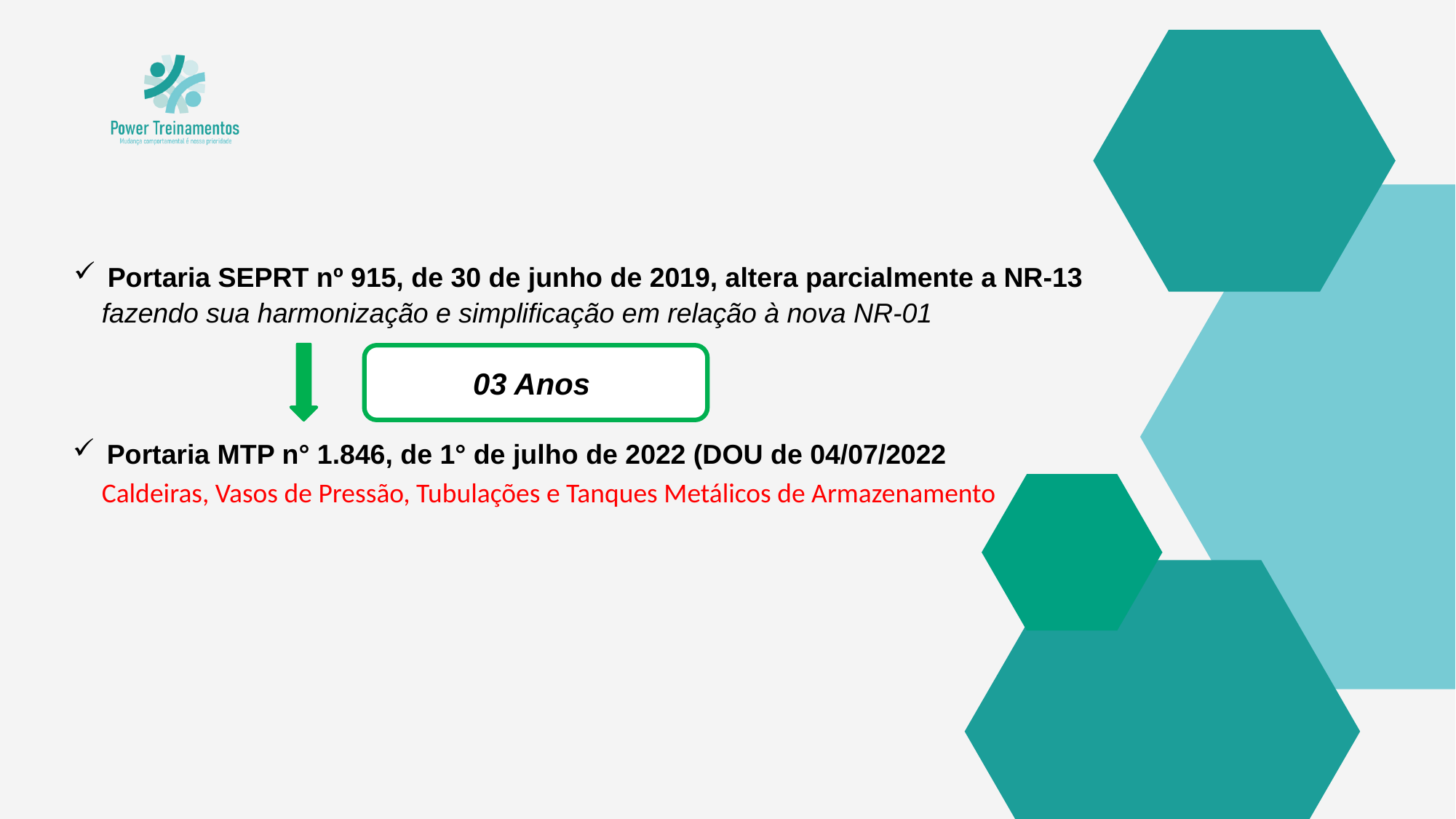

Portaria SEPRT nº 915, de 30 de junho de 2019, altera parcialmente a NR-13
fazendo sua harmonização e simplificação em relação à nova NR-01

03 Anos
Portaria MTP n° 1.846, de 1° de julho de 2022 (DOU de 04/07/2022
Caldeiras, Vasos de Pressão, Tubulações e Tanques Metálicos de Armazenamento